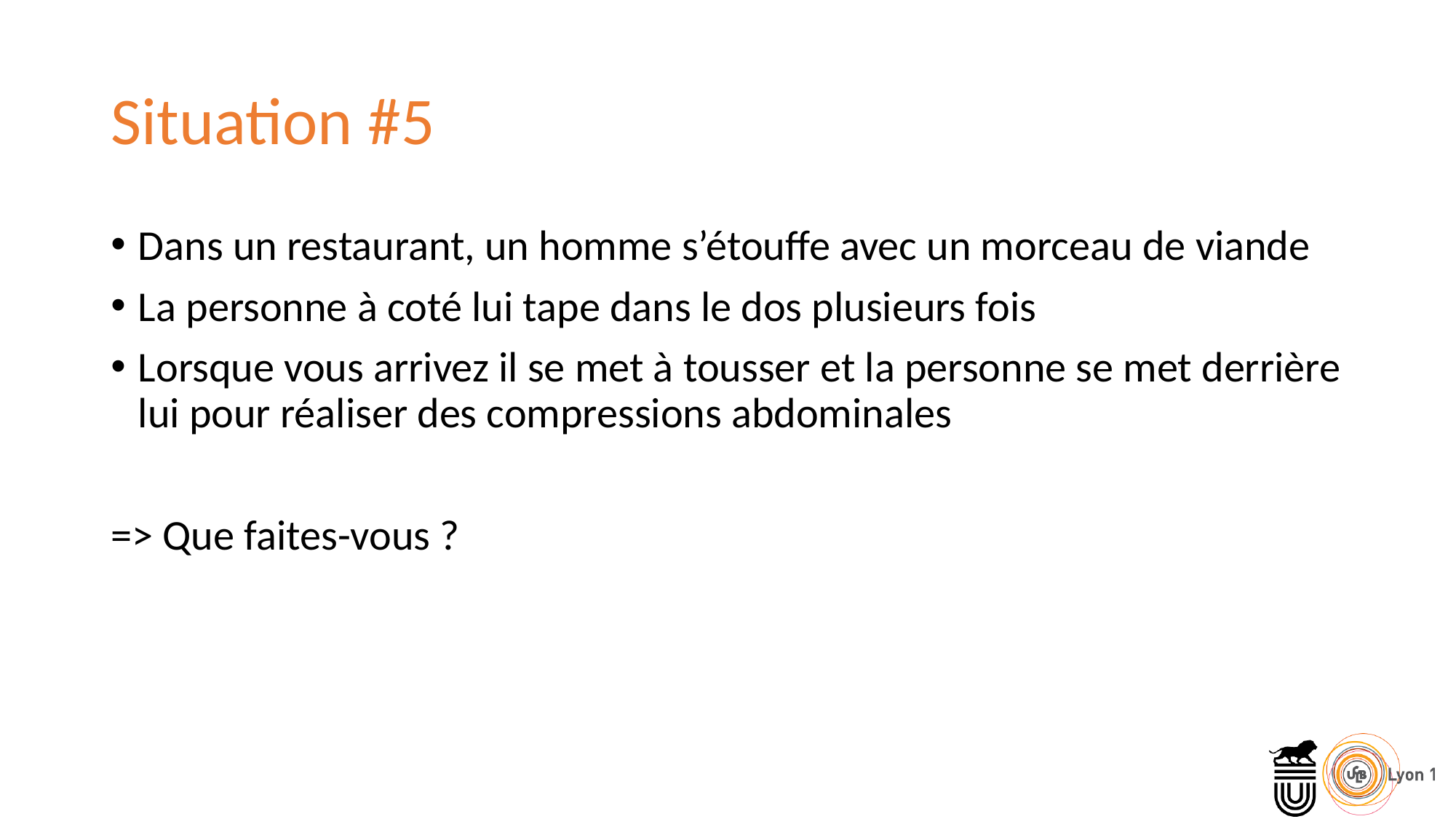

# Situation #5
Dans un restaurant, un homme s’étouffe avec un morceau de viande
La personne à coté lui tape dans le dos plusieurs fois
Lorsque vous arrivez il se met à tousser et la personne se met derrière lui pour réaliser des compressions abdominales

=> Que faites-vous ?